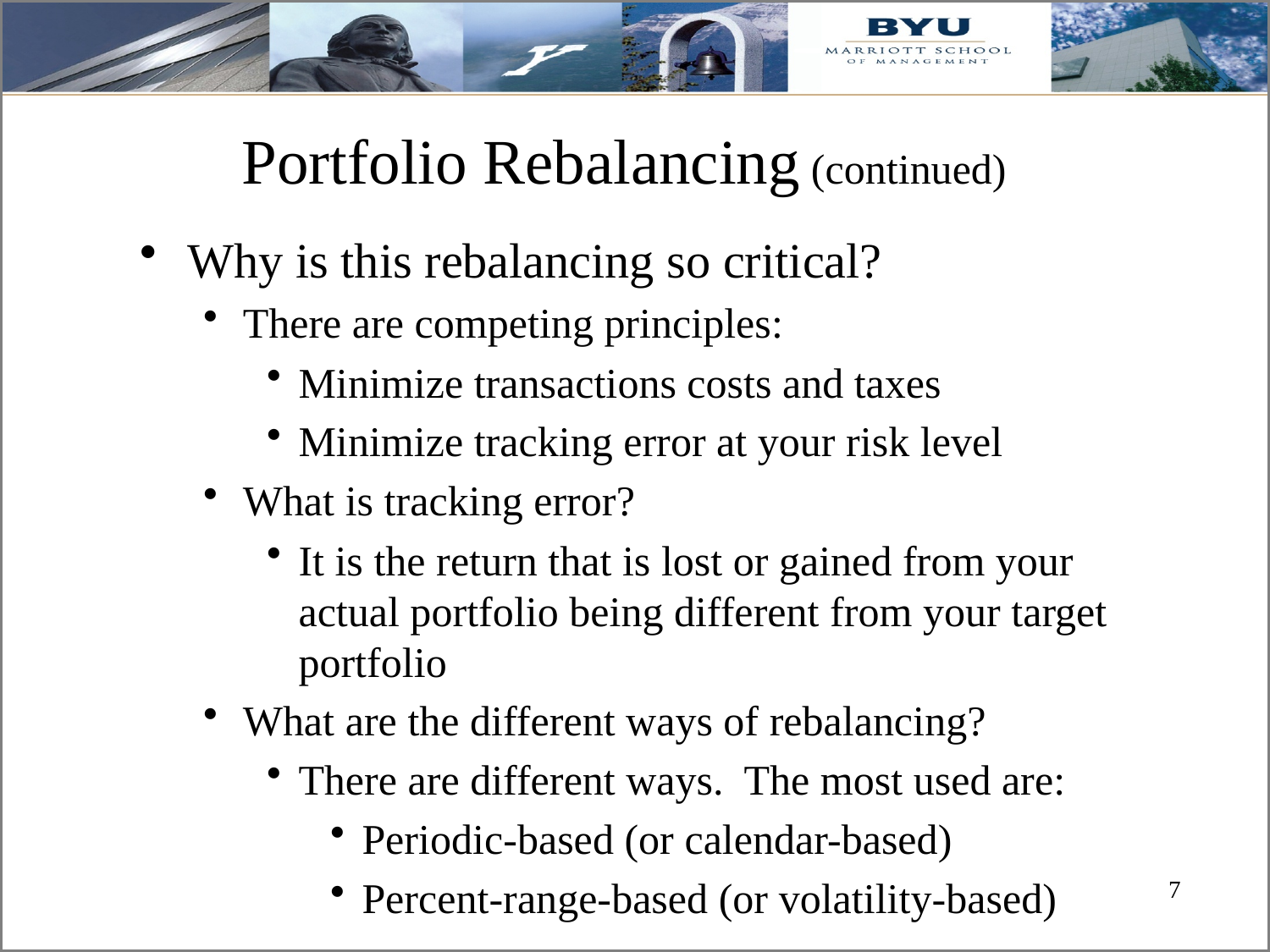

# Portfolio Rebalancing (continued)
Why is this rebalancing so critical?
There are competing principles:
Minimize transactions costs and taxes
Minimize tracking error at your risk level
What is tracking error?
It is the return that is lost or gained from your actual portfolio being different from your target portfolio
What are the different ways of rebalancing?
There are different ways.  The most used are:
Periodic-based (or calendar-based)
Percent-range-based (or volatility-based)